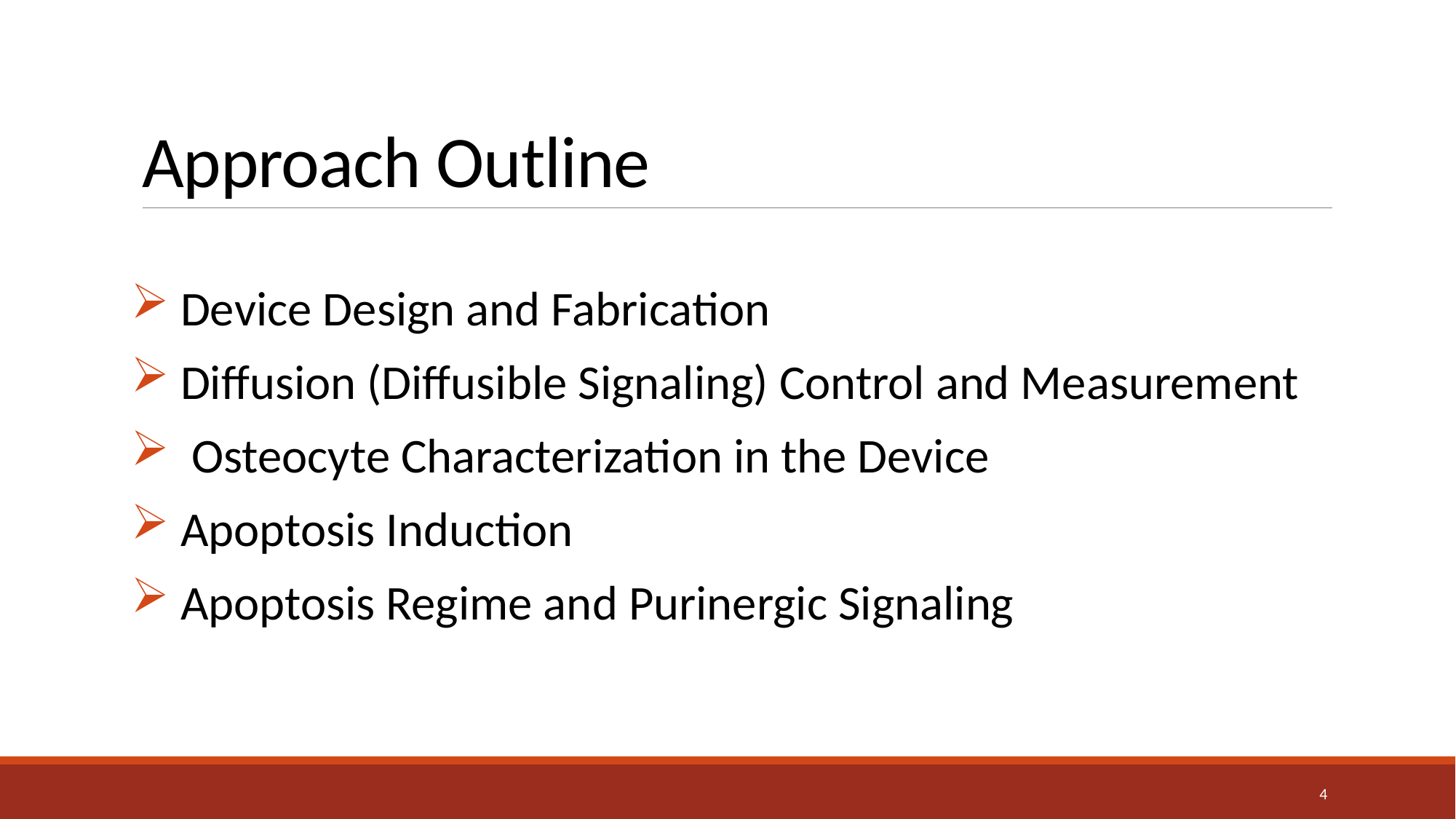

# Approach Outline

 Device Design and Fabrication
 Diffusion (Diffusible Signaling) Control and Measurement
  Osteocyte Characterization in the Device
 Apoptosis Induction
 Apoptosis Regime and Purinergic Signaling
4